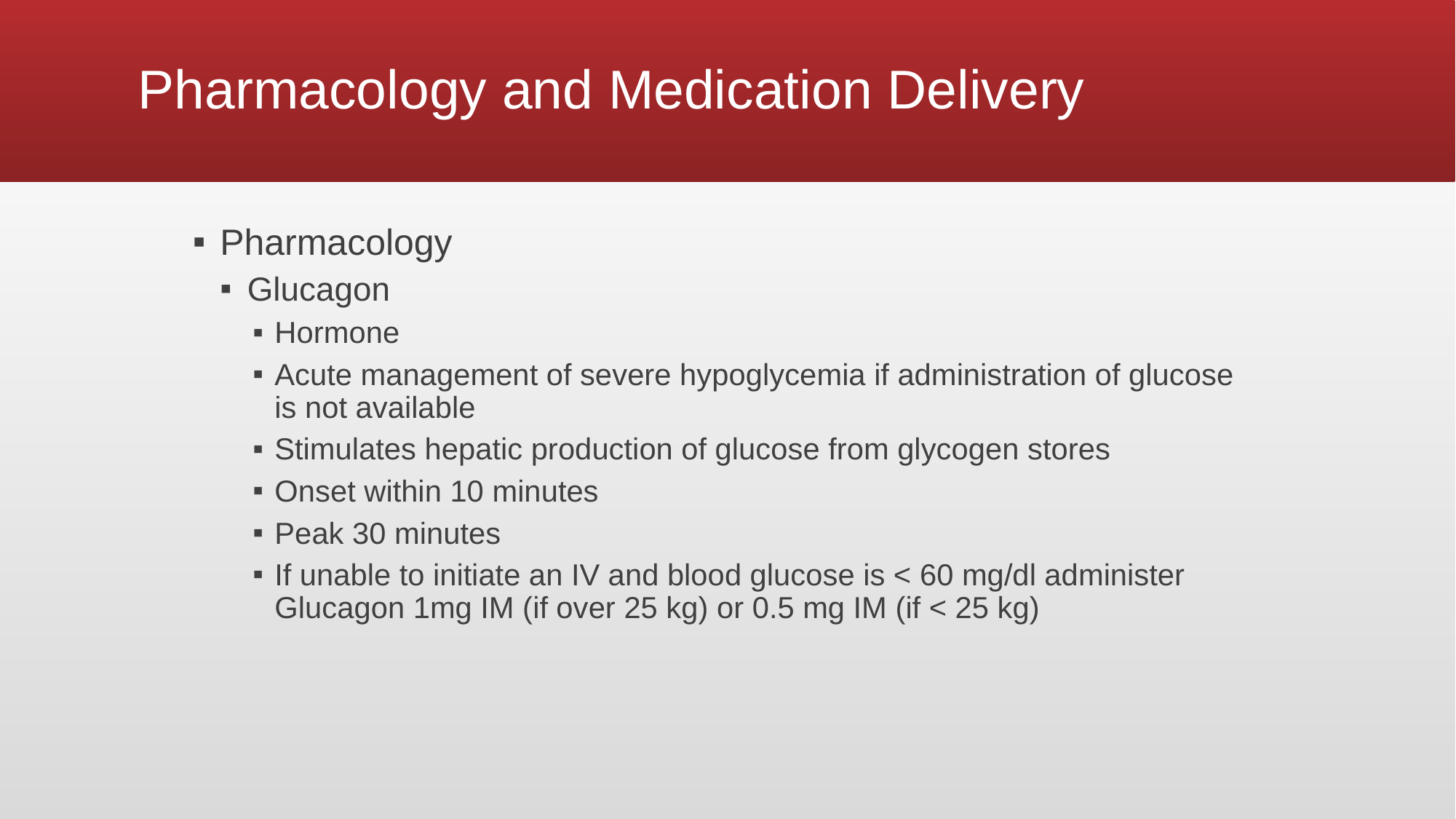

# Pharmacology and Medication Delivery
Pharmacology
Glucagon
Hormone
Acute management of severe hypoglycemia if administration of glucose is not available
Stimulates hepatic production of glucose from glycogen stores
Onset within 10 minutes
Peak 30 minutes
If unable to initiate an IV and blood glucose is < 60 mg/dl administer Glucagon 1mg IM (if over 25 kg) or 0.5 mg IM (if < 25 kg)